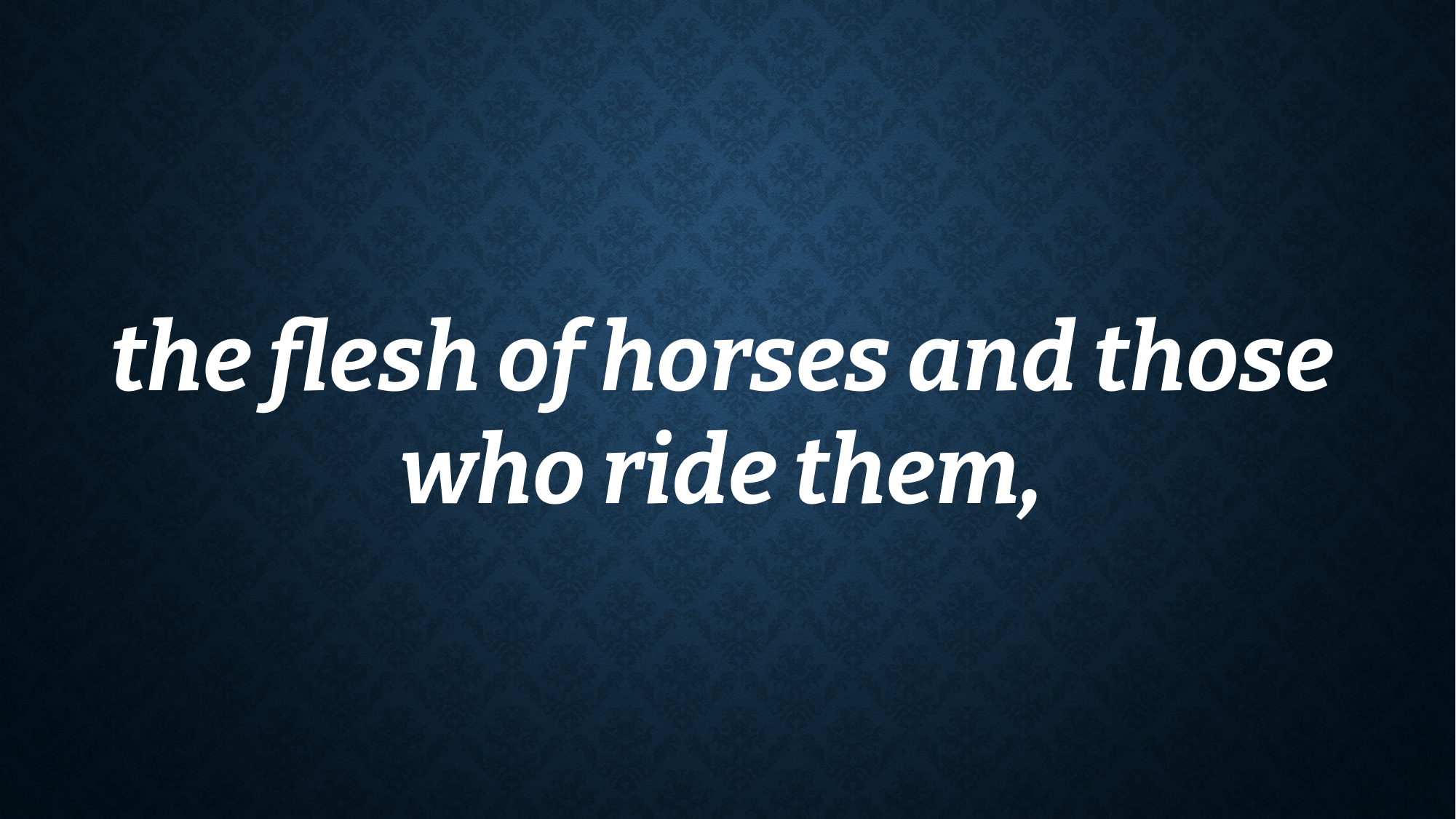

the flesh of horses and those who ride them,